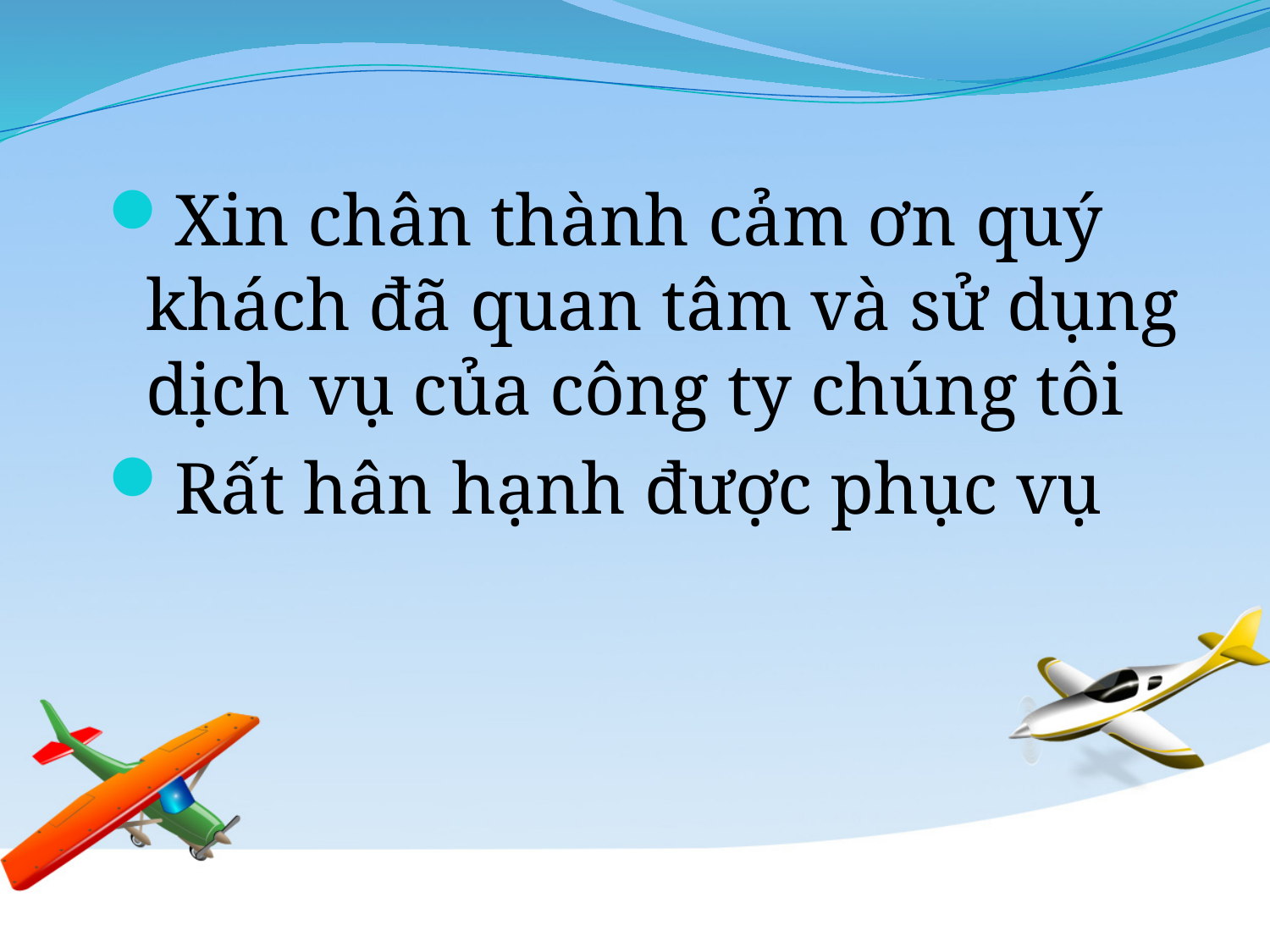

Xin chân thành cảm ơn quý khách đã quan tâm và sử dụng dịch vụ của công ty chúng tôi
Rất hân hạnh được phục vụ